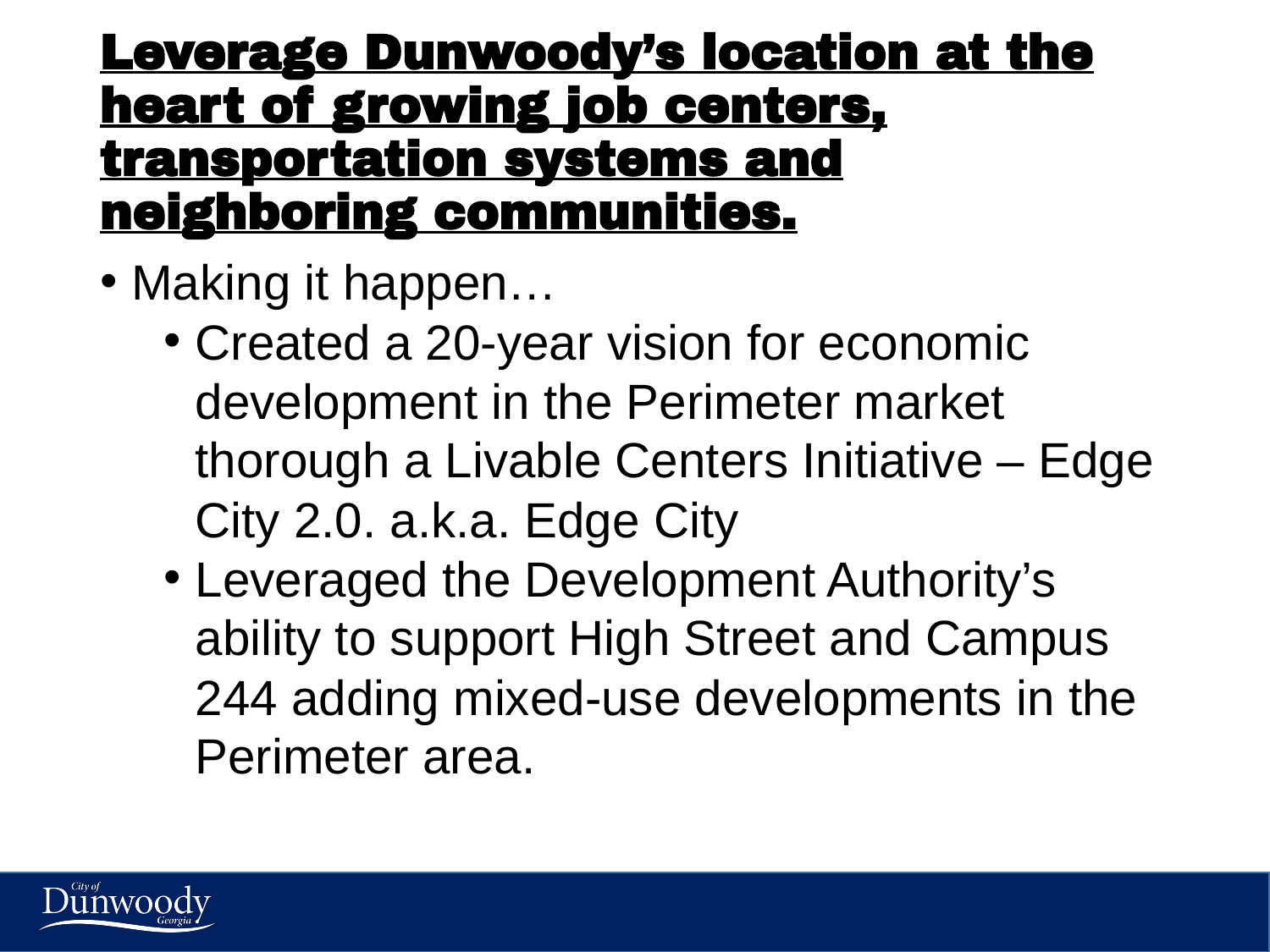

# Leverage Dunwoody’s location at the heart of growing job centers, transportation systems and neighboring communities.
Making it happen…
Created a 20-year vision for economic development in the Perimeter market thorough a Livable Centers Initiative – Edge City 2.0. a.k.a. Edge City
Leveraged the Development Authority’s ability to support High Street and Campus 244 adding mixed-use developments in the Perimeter area.

24